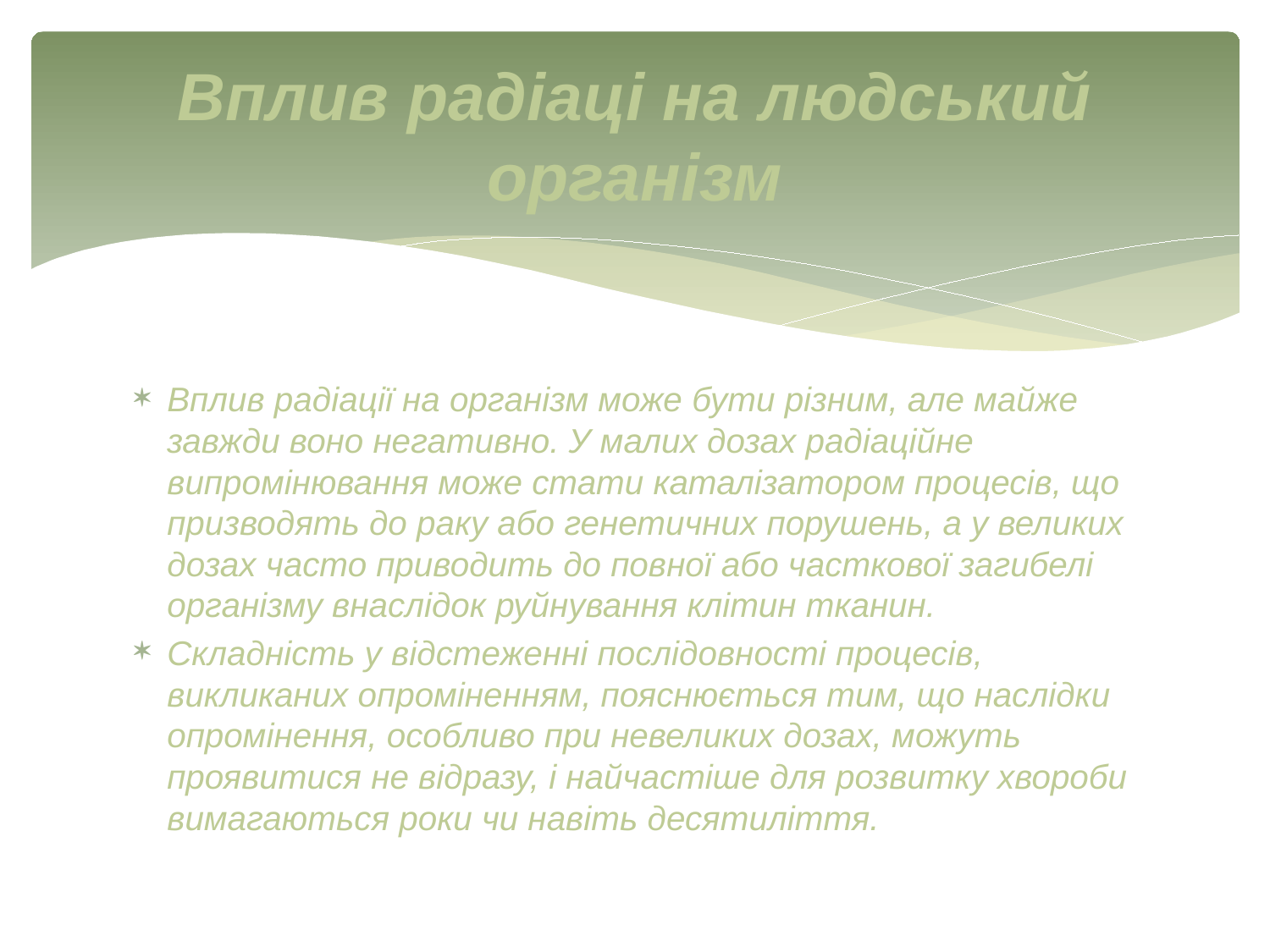

# Вплив радіаці на людський організм
Вплив радіації на організм може бути різним, але майже завжди воно негативно. У малих дозах радіаційне випромінювання може стати каталізатором процесів, що призводять до раку або генетичних порушень, а у великих дозах часто приводить до повної або часткової загибелі організму внаслідок руйнування клітин тканин.
Складність у відстеженні послідовності процесів, викликаних опроміненням, пояснюється тим, що наслідки опромінення, особливо при невеликих дозах, можуть проявитися не відразу, і найчастіше для розвитку хвороби вимагаються роки чи навіть десятиліття.